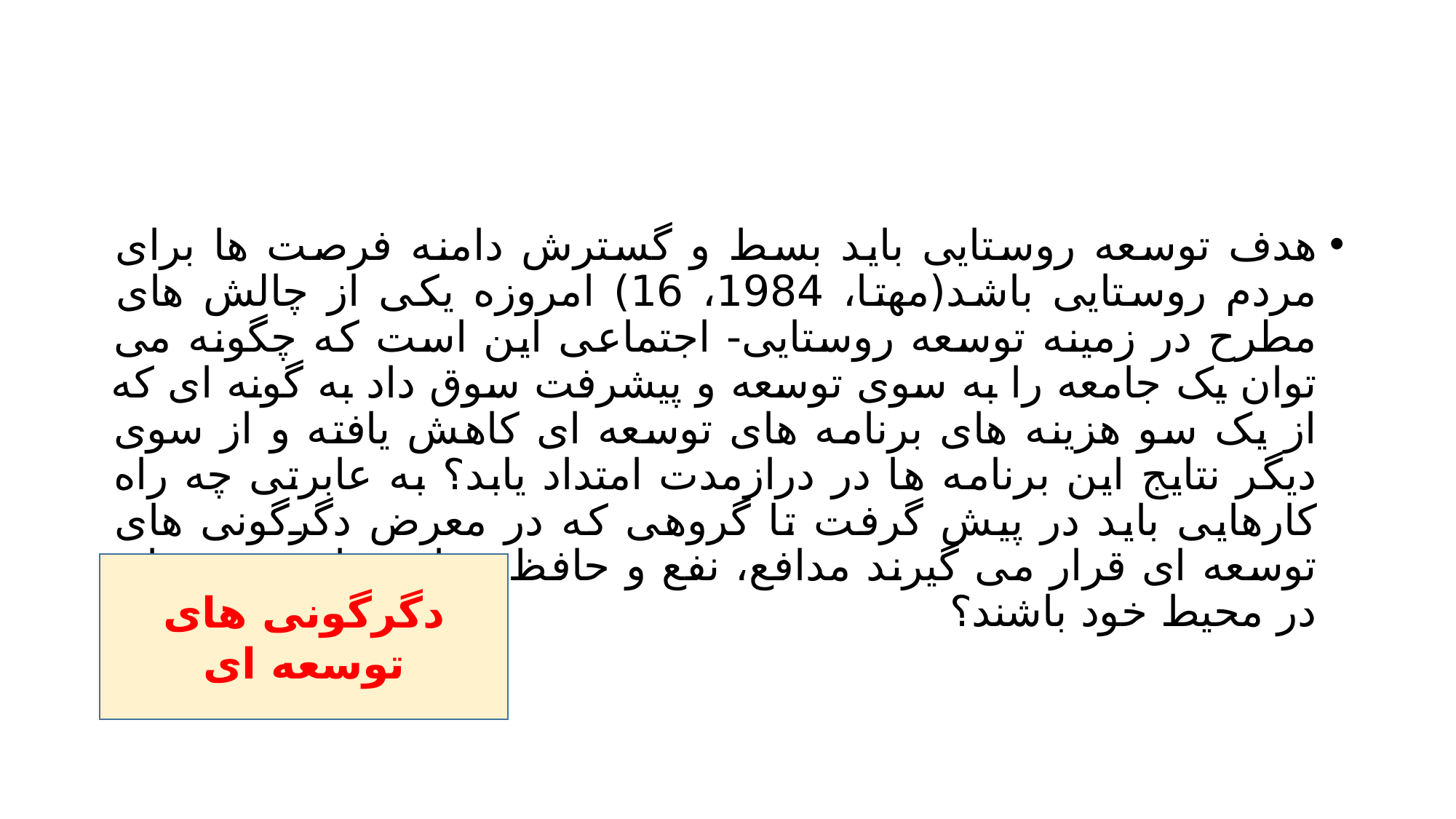

#
هدف توسعه روستایی باید بسط و گسترش دامنه فرصت ها برای مردم روستایی باشد(مهتا، 1984، 16) امروزه یکی از چالش های مطرح در زمینه توسعه روستایی- اجتماعی این است که چگونه می توان یک جامعه را به سوی توسعه و پیشرفت سوق داد به گونه ای که از یک سو هزینه های برنامه های توسعه ای کاهش یافته و از سوی دیگر نتایج این برنامه ها در درازمدت امتداد یابد؟ به عابرتی چه راه کارهایی باید در پیش گرفت تا گروهی که در معرض دگرگونی های توسعه ای قرار می گیرند مدافع، نفع و حافظ برنامه های توسعه ای در محیط خود باشند؟
دگرگونی های توسعه ای